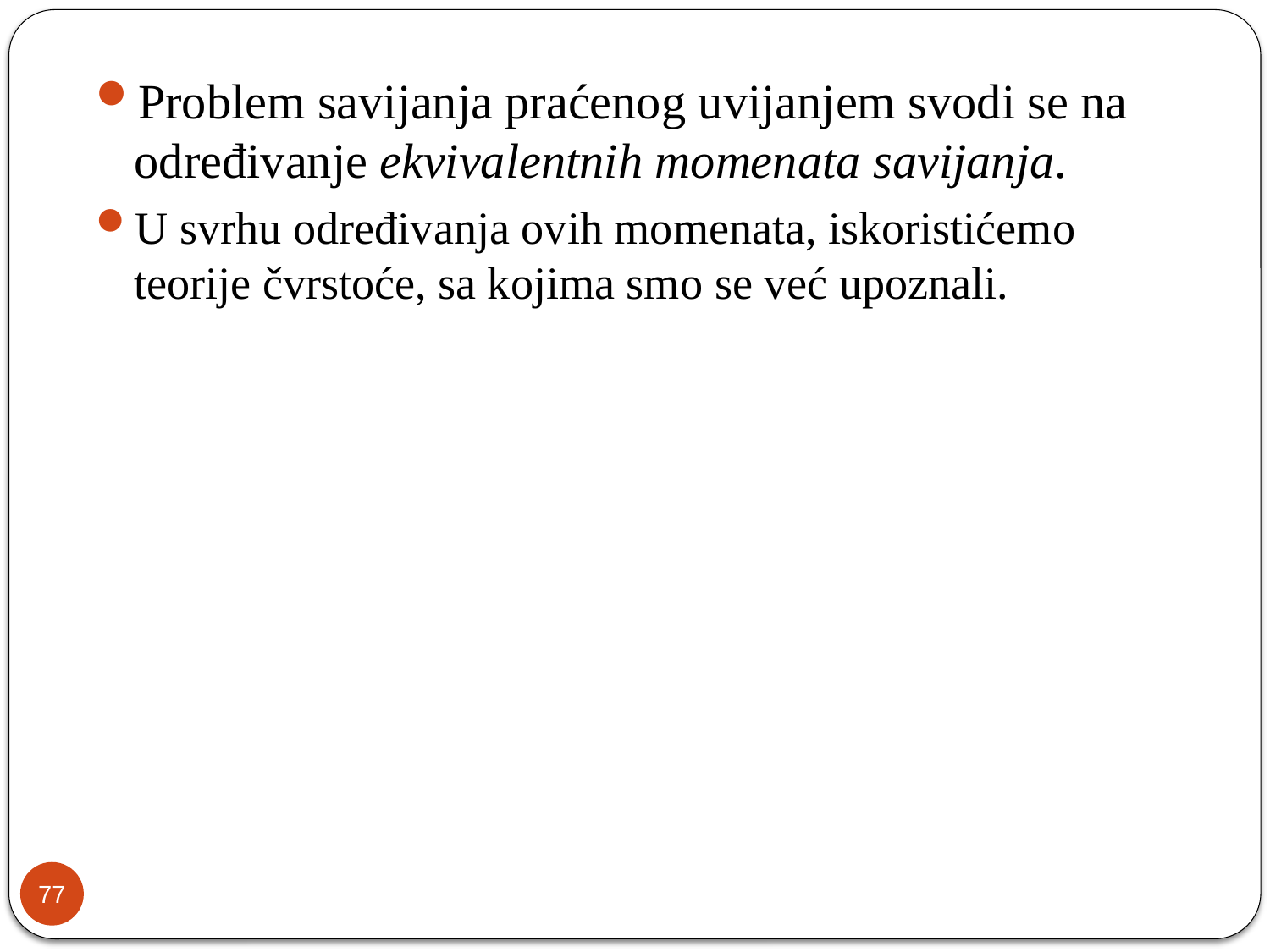

Problem savijanja praćenog uvijanjem svodi se na određivanje ekvivalentnih momenata savijanja.
U svrhu određivanja ovih momenata, iskoristićemo teorije čvrstoće, sa kojima smo se već upoznali.
77